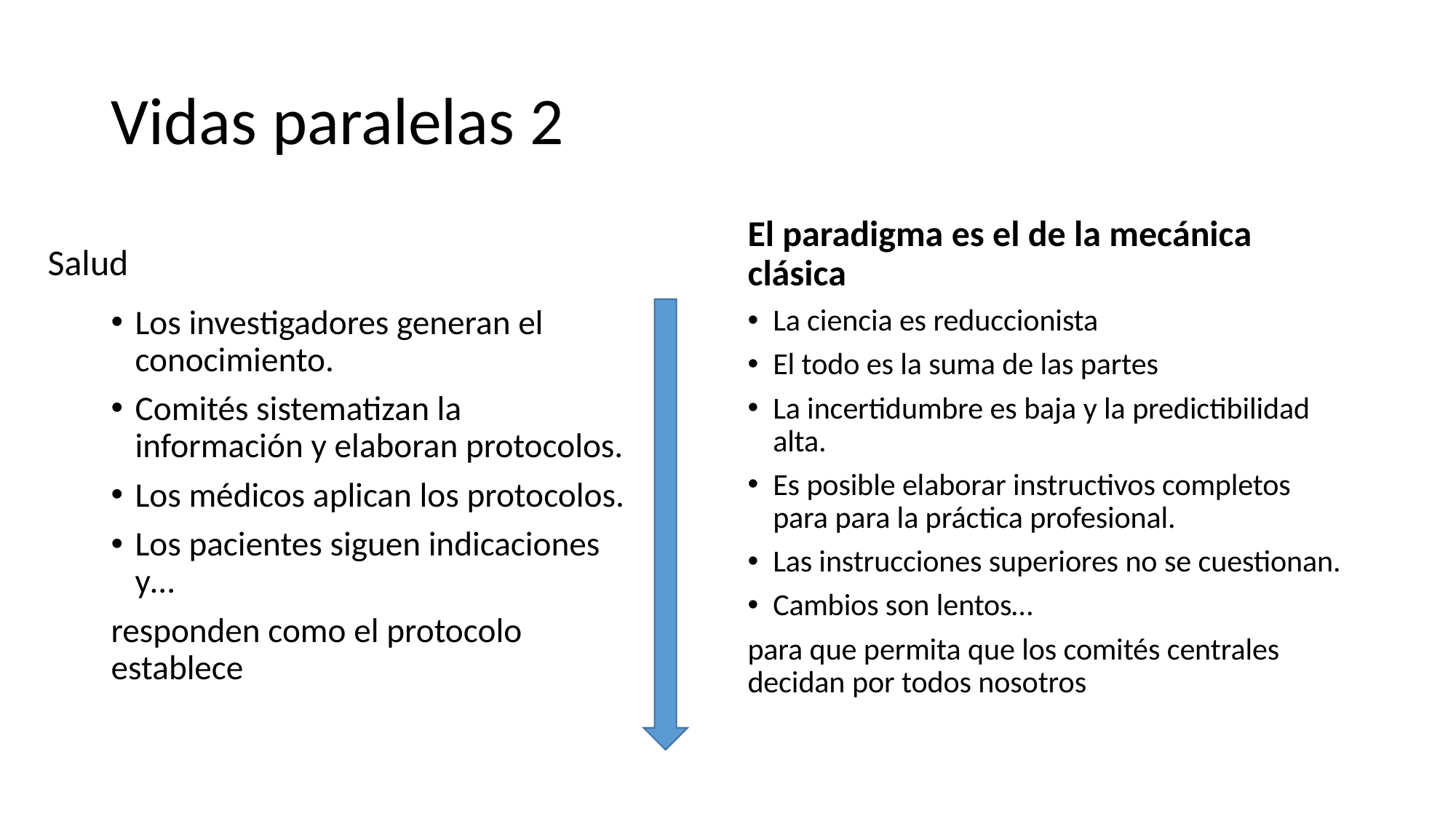

# Vidas paralelas 2
Salud
El paradigma es el de la mecánica clásica
Los investigadores generan el conocimiento.
Comités sistematizan la información y elaboran protocolos.
Los médicos aplican los protocolos.
Los pacientes siguen indicaciones y…
responden como el protocolo establece

La ciencia es reduccionista
El todo es la suma de las partes
La incertidumbre es baja y la predictibilidad alta.
Es posible elaborar instructivos completos para para la práctica profesional.
Las instrucciones superiores no se cuestionan.
Cambios son lentos…
para que permita que los comités centrales decidan por todos nosotros